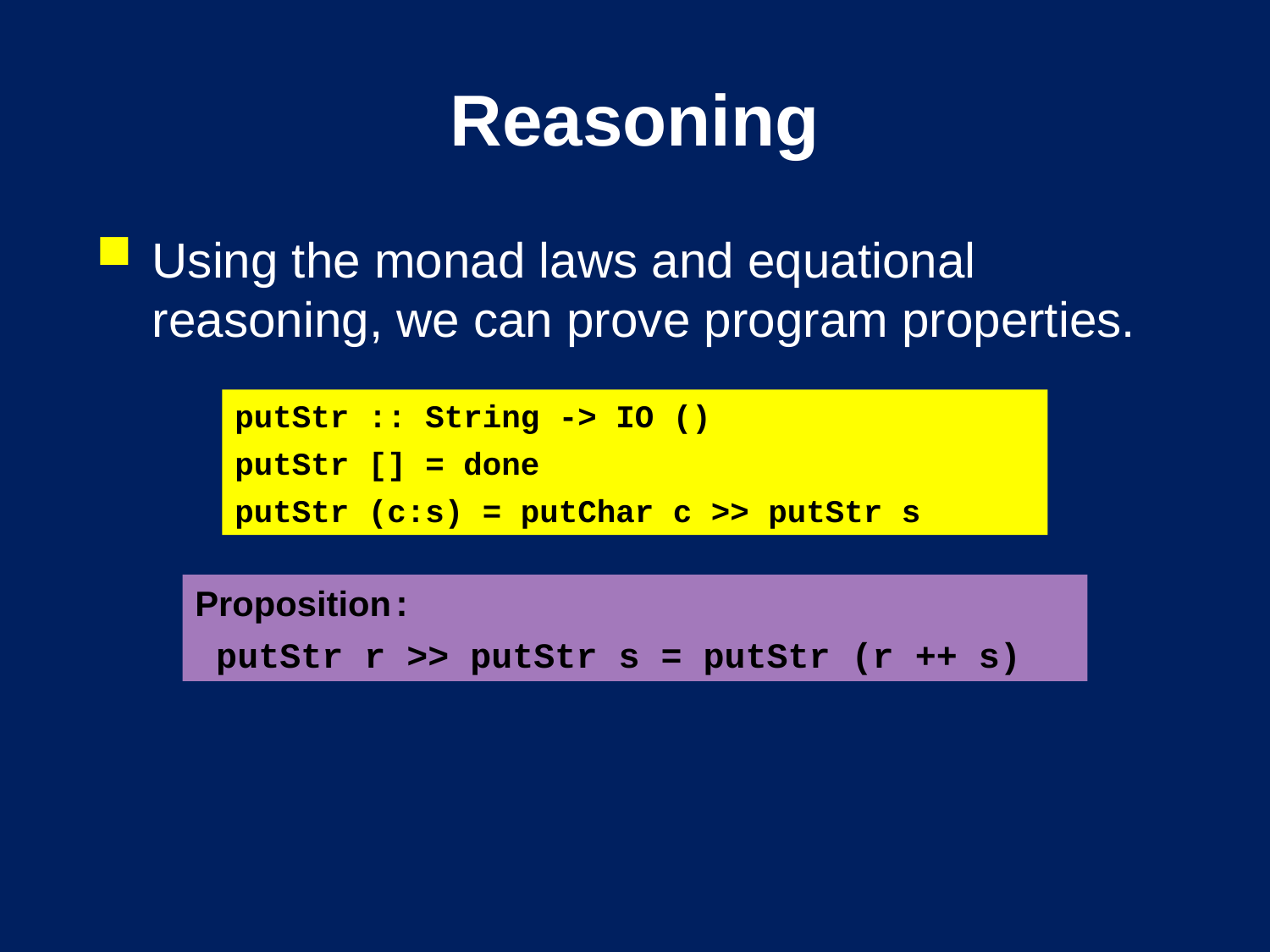

# Reasoning
Using the monad laws and equational reasoning, we can prove program properties.
putStr :: String -> IO ()
putStr [] = done
putStr (c:s) = putChar c >> putStr s
Proposition:
 putStr r >> putStr s = putStr (r ++ s)